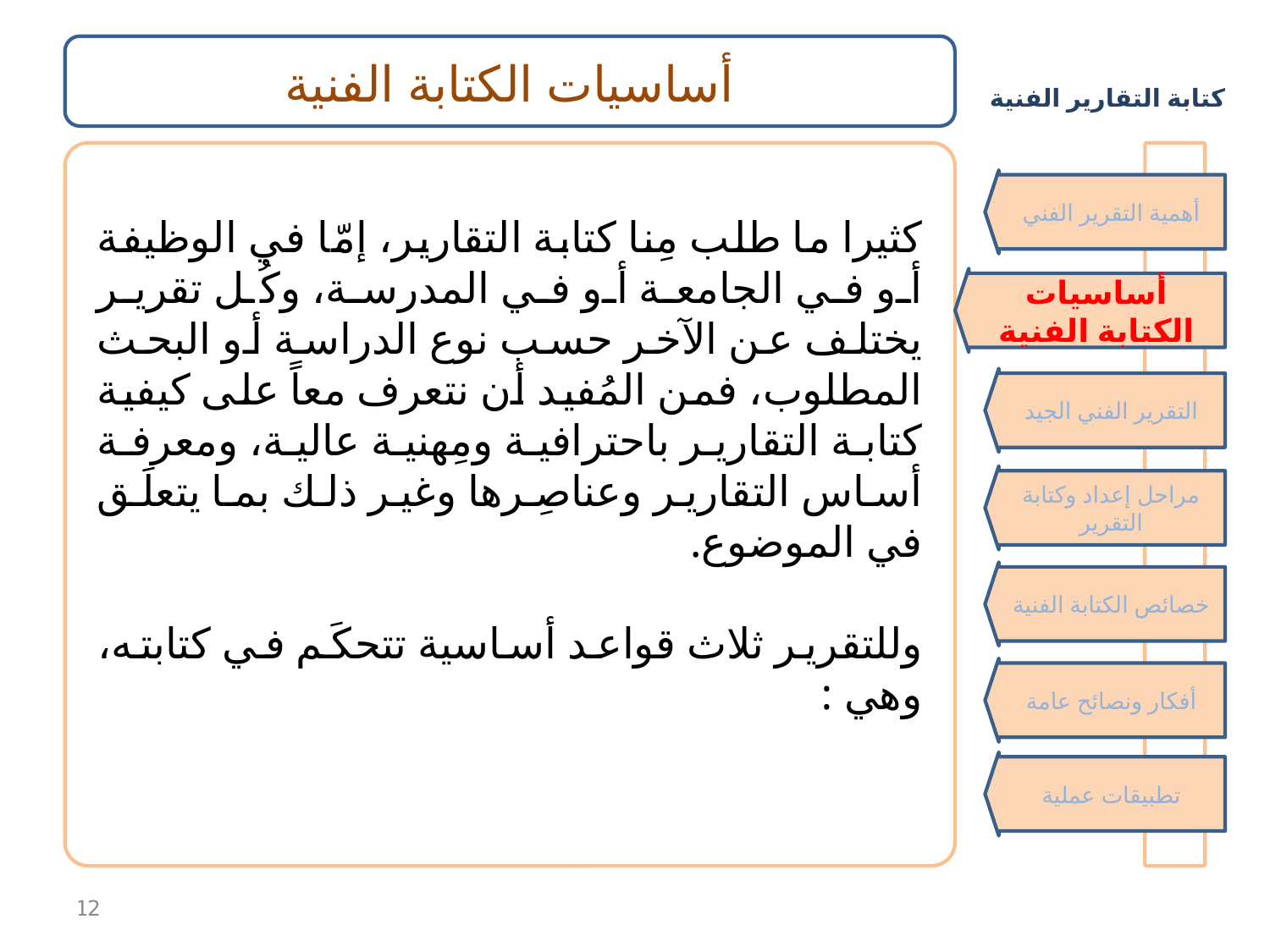

أساسيات الكتابة الفنية

كثيرا ما طلب مِنا كتابة التقارير، إمّا في الوظيفة أو في الجامعة أو في المدرسة، وكُل تقرير يختلف عن الآخر حسب نوع الدراسة أو البحث المطلوب، فمن المُفيد أن نتعرف معاً على كيفية كتابة التقارير باحترافية ومِهنية عالية، ومعرفة أساس التقارير وعناصِرها وغير ذلك بما يتعلَق في الموضوع.

وللتقرير ثلاث قواعد أساسية تتحكَم في كتابته، وهي :

أهمية التقرير الفني
أساسيات الكتابة الفنية
التقرير الفني الجيد
مراحل إعداد وكتابة التقرير
خصائص الكتابة الفنية
أفكار ونصائح عامة
تطبيقات عملية
12